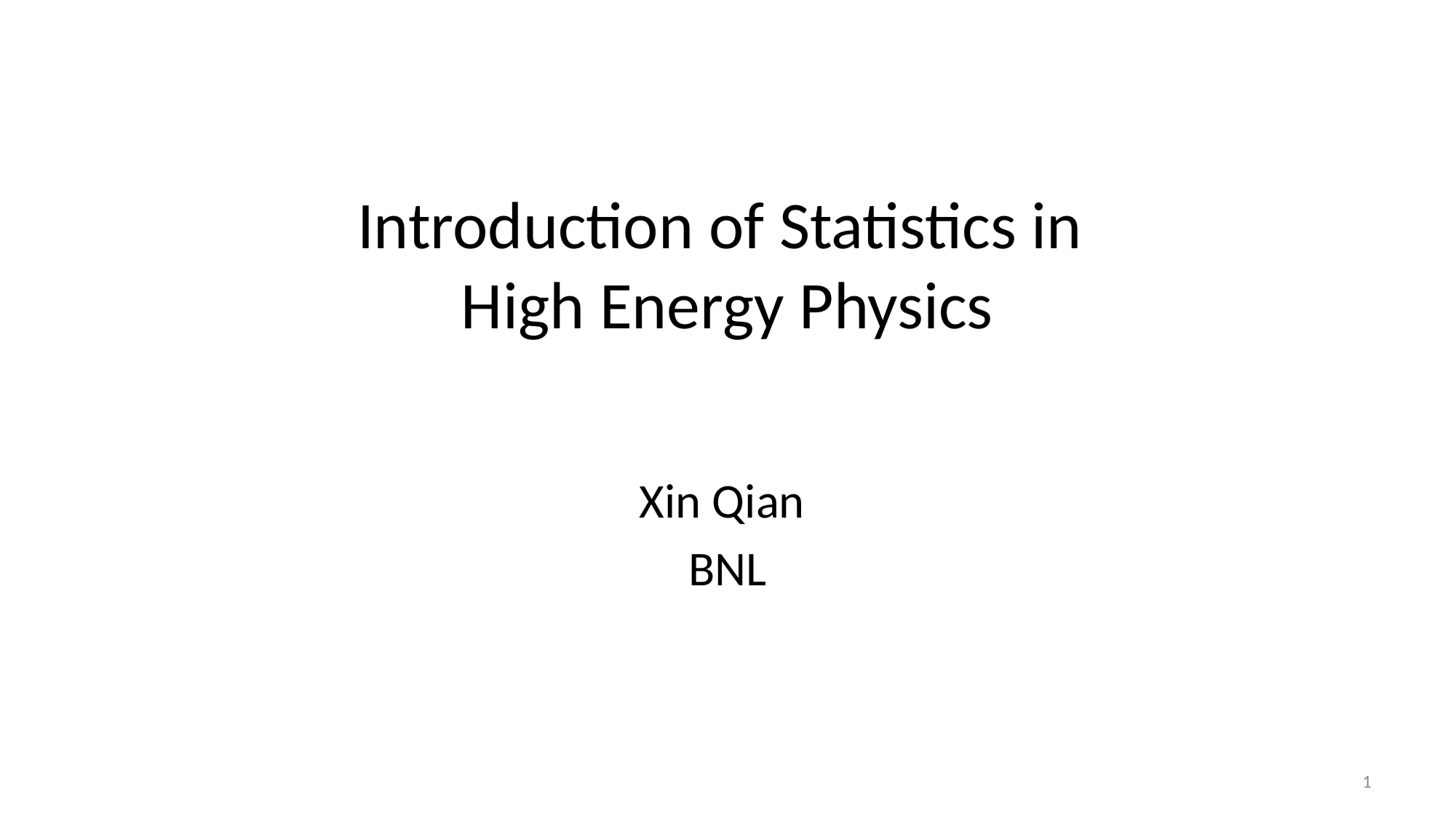

# Introduction of Statistics in High Energy Physics
Xin Qian
BNL
1